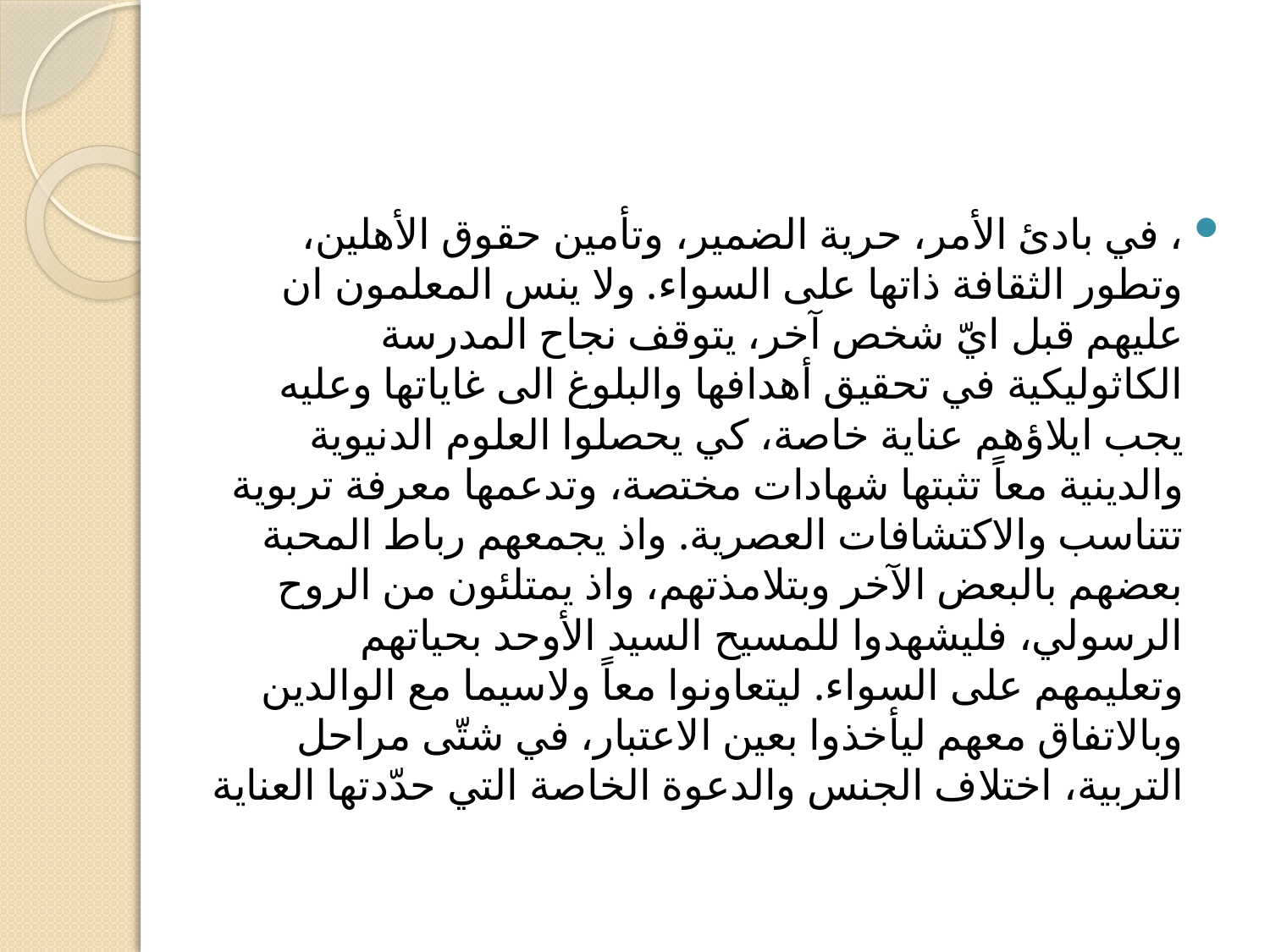

#
، في بادئ الأمر، حرية الضمير، وتأمين حقوق الأهلين، وتطور الثقافة ذاتها على السواء. ولا ينس المعلمون ان عليهم قبل ايّ شخص آخر، يتوقف نجاح المدرسة الكاثوليكية في تحقيق أهدافها والبلوغ الى غاياتها وعليه يجب ايلاؤهم عناية خاصة، كي يحصلوا العلوم الدنيوية والدينية معاً تثبتها شهادات مختصة، وتدعمها معرفة تربوية تتناسب والاكتشافات العصرية. واذ يجمعهم رباط المحبة بعضهم بالبعض الآخر وبتلامذتهم، واذ يمتلئون من الروح الرسولي، فليشهدوا للمسيح السيد الأوحد بحياتهم وتعليمهم على السواء. ليتعاونوا معاً ولاسيما مع الوالدين وبالاتفاق معهم ليأخذوا بعين الاعتبار، في شتّى مراحل التربية، اختلاف الجنس والدعوة الخاصة التي حدّدتها العناية